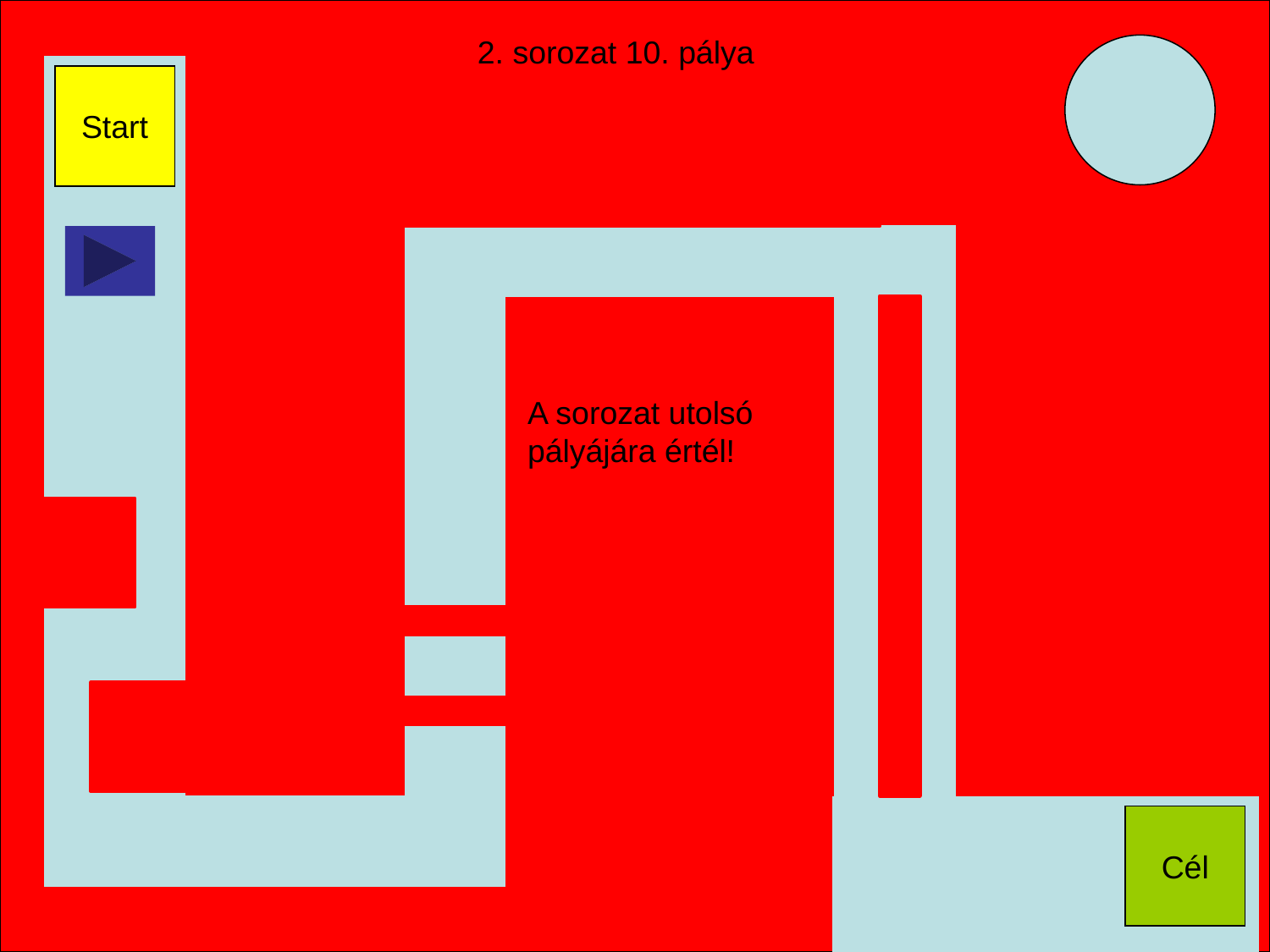

2. sorozat 10. pálya

Start

A sorozat utolsó pályájára értél!

Cél